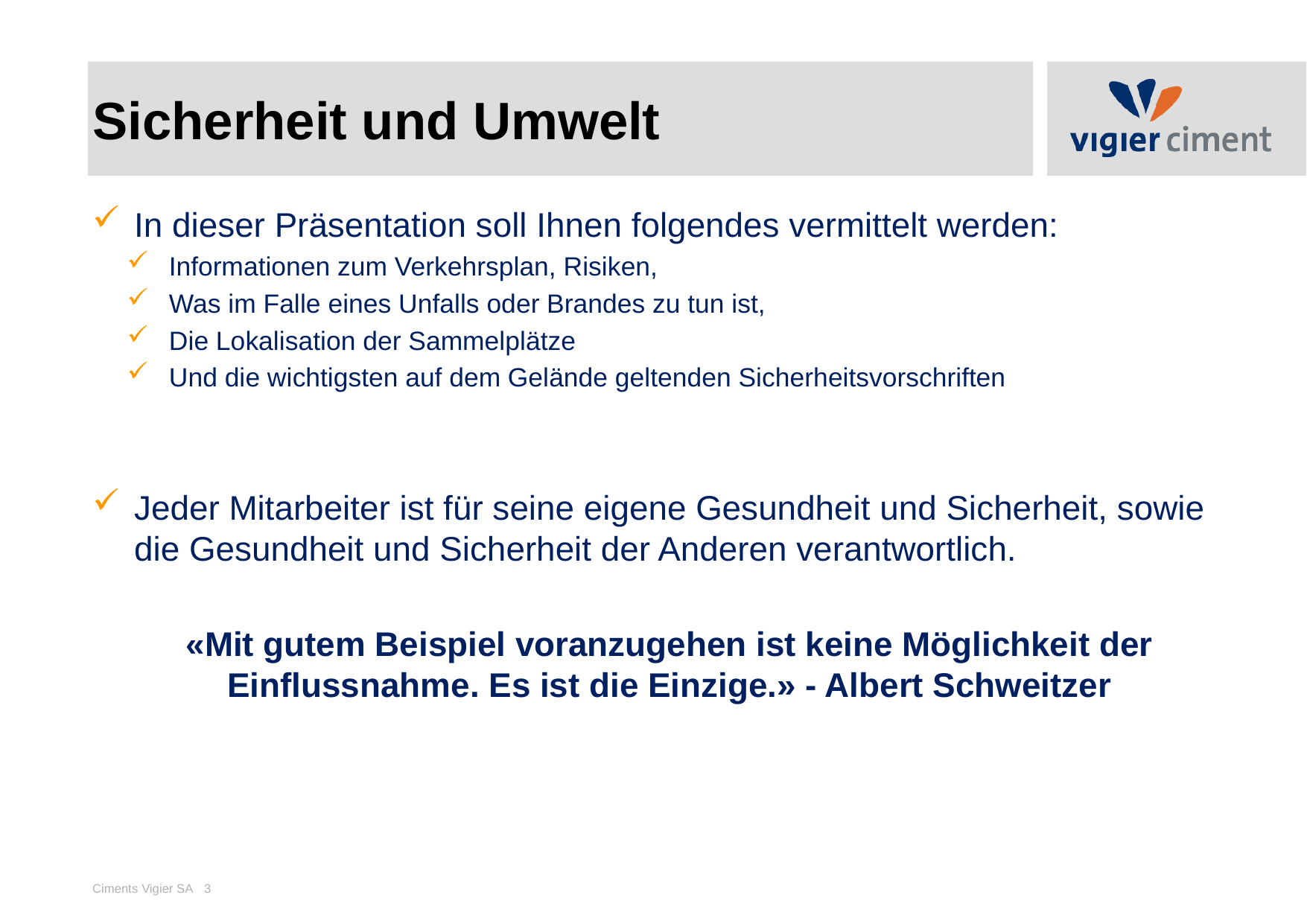

# Sicherheit und Umwelt
In dieser Präsentation soll Ihnen folgendes vermittelt werden:
Informationen zum Verkehrsplan, Risiken,
Was im Falle eines Unfalls oder Brandes zu tun ist,
Die Lokalisation der Sammelplätze
Und die wichtigsten auf dem Gelände geltenden Sicherheitsvorschriften

Jeder Mitarbeiter ist für seine eigene Gesundheit und Sicherheit, sowie die Gesundheit und Sicherheit der Anderen verantwortlich.

«Mit gutem Beispiel voranzugehen ist keine Möglichkeit der Einflussnahme. Es ist die Einzige.» - Albert Schweitzer